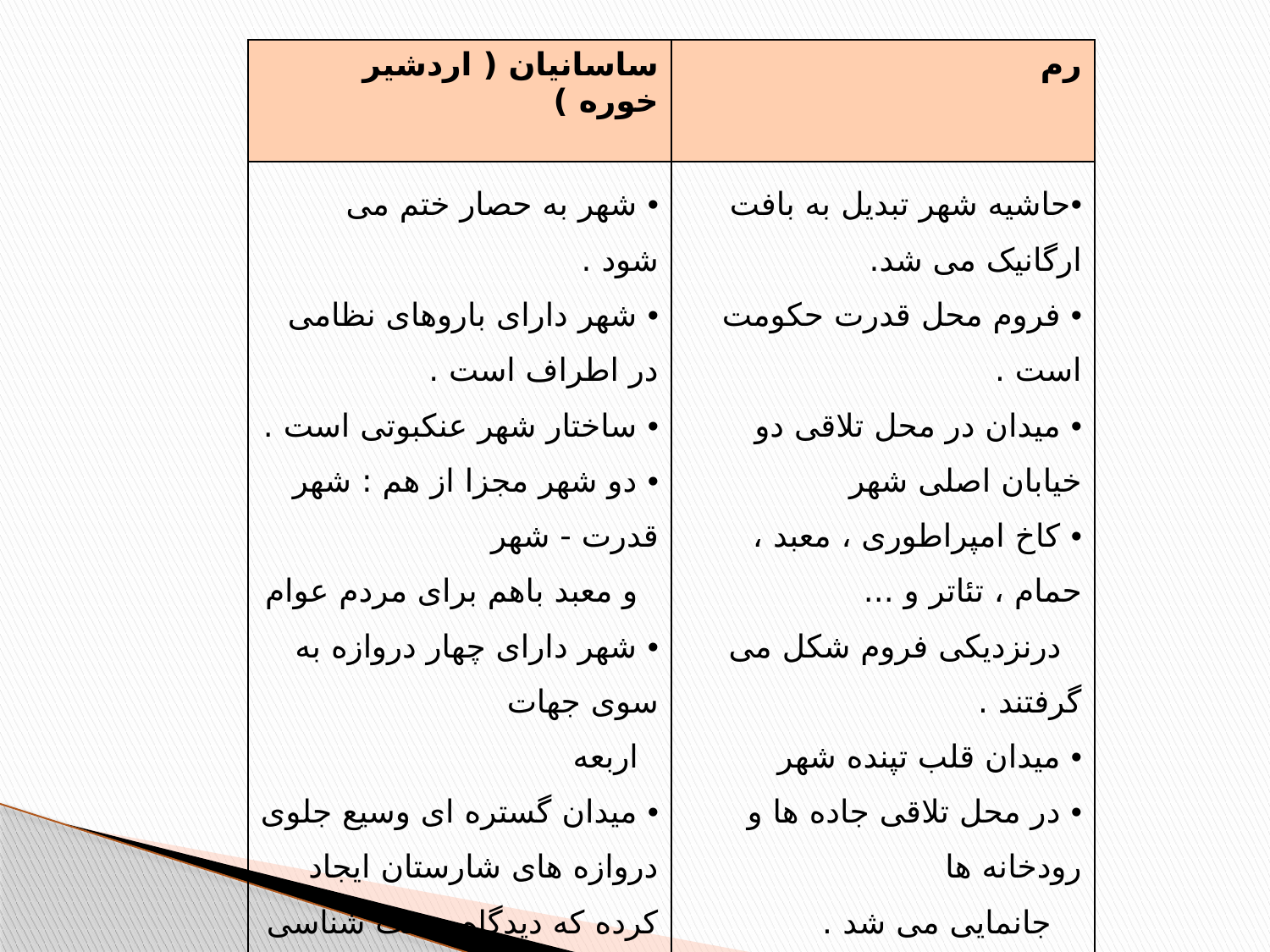

| ساسانیان ( اردشیر خوره ) | رم |
| --- | --- |
| شهر به حصار ختم می شود . شهر دارای باروهای نظامی در اطراف است . ساختار شهر عنکبوتی است . دو شهر مجزا از هم : شهر قدرت - شهر و معبد باهم برای مردم عوام شهر دارای چهار دروازه به سوی جهات اربعه میدان گستره ای وسیع جلوی دروازه های شارستان ایجاد کرده که دیدگاه ریخت شناسی فضایی خاصی راسبب نمی گردد بازار به عنوان ستون فقرات شهر که از دل شارستان عبور می کند . | حاشیه شهر تبدیل به بافت ارگانیک می شد. فروم محل قدرت حکومت است . میدان در محل تلاقی دو خیابان اصلی شهر کاخ امپراطوری ، معبد ، حمام ، تئاتر و ... درنزدیکی فروم شکل می گرفتند . میدان قلب تپنده شهر در محل تلاقی جاده ها و رودخانه ها جانمایی می شد . عناصر بارز : معبد پانتئون (ابتدا مستطیل و بعدها مدور) – تئاتر – استادیوم – طاق نصرت – حمام عمومی – حصار شهر |